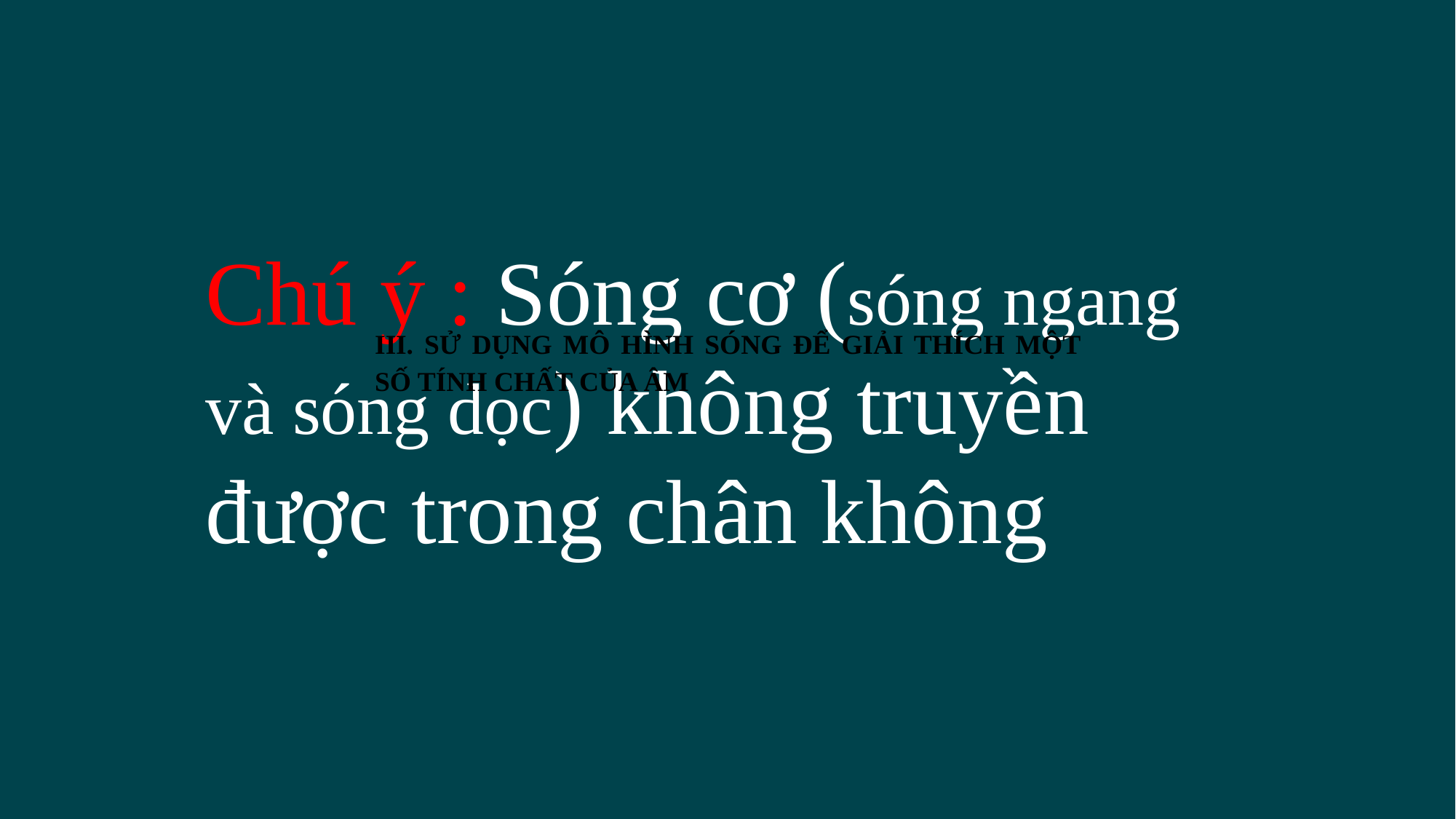

Chú ý : Sóng cơ (sóng ngang và sóng dọc) không truyền được trong chân không
III. SỬ DỤNG MÔ HÌNH SÓNG ĐỂ GIẢI THÍCH MỘT SỐ TÍNH CHẤT CỦA ÂM